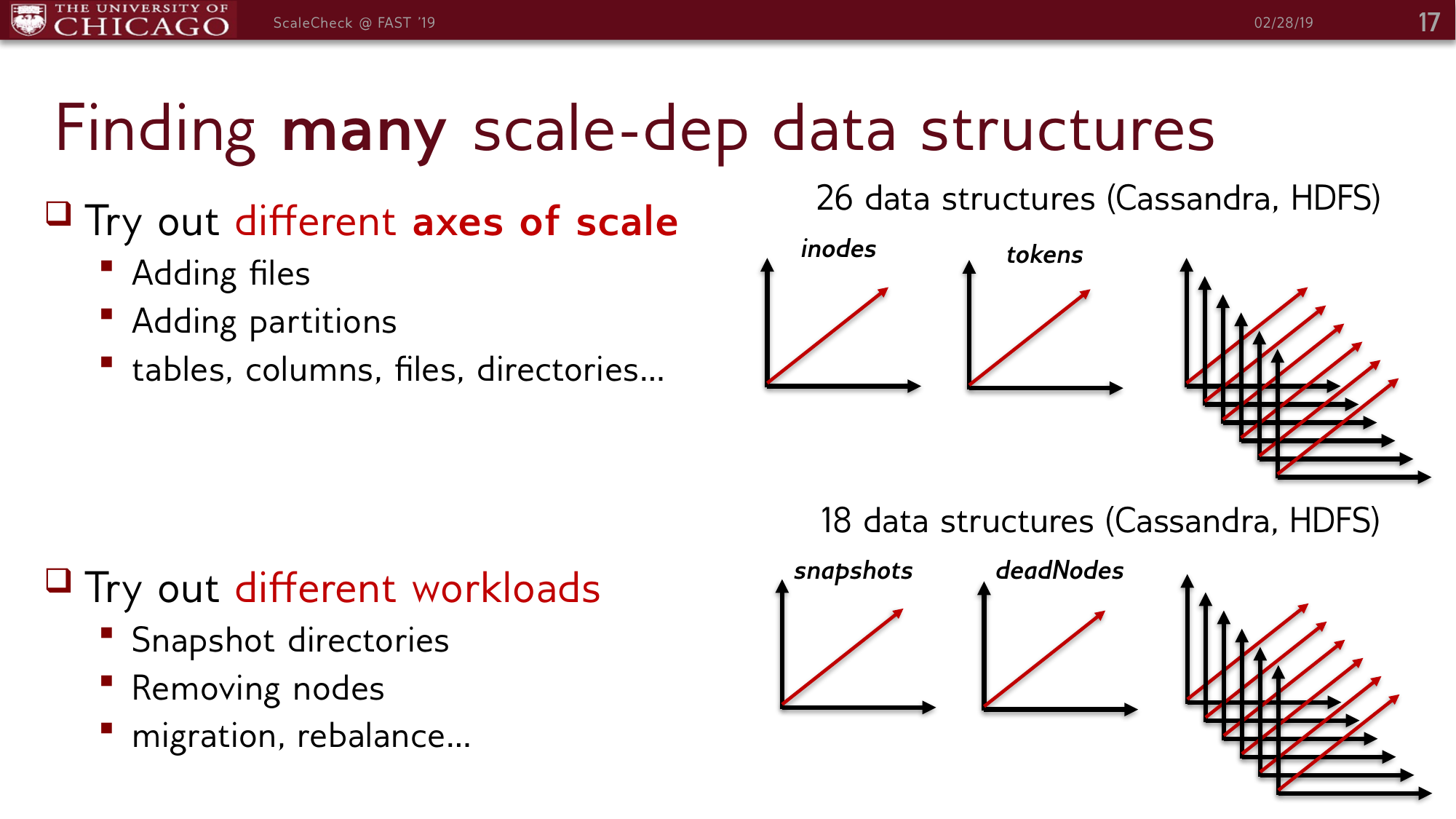

17
ScaleCheck @ FAST ’19
02/28/19
# Finding many scale-dep data structures
26 data structures (Cassandra, HDFS)
Try out different axes of scale
Adding files
Adding partitions
tables, columns, files, directories…

Try out different workloads
Snapshot directories
Removing nodes
migration, rebalance…
inodes
tokens
18 data structures (Cassandra, HDFS)
snapshots
deadNodes